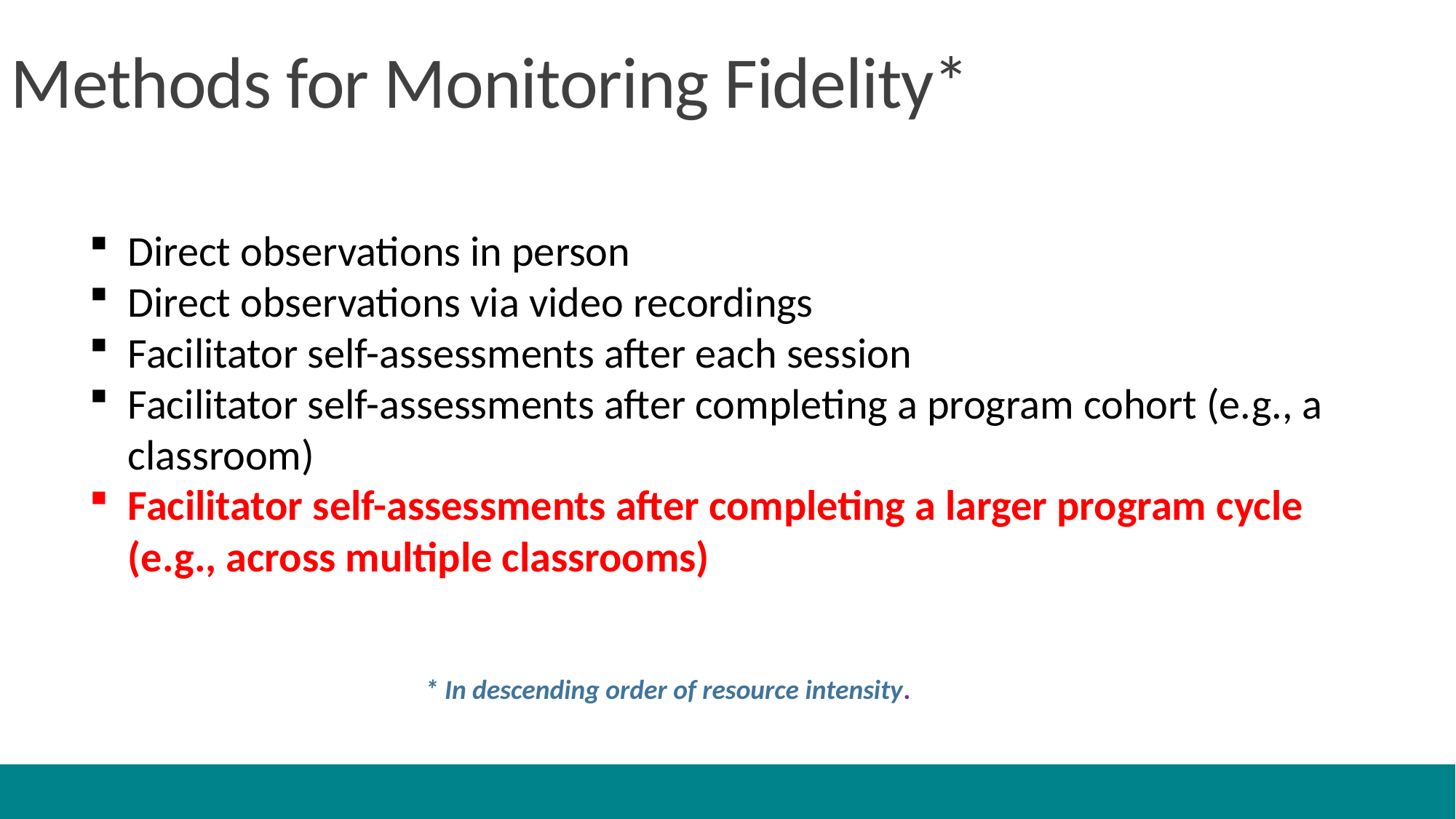

Methods for Monitoring Fidelity*
Direct observations in person
Direct observations via video recordings
Facilitator self-assessments after each session
Facilitator self-assessments after completing a program cohort (e.g., a classroom)
Facilitator self-assessments after completing a larger program cycle (e.g., across multiple classrooms)

* In descending order of resource intensity.